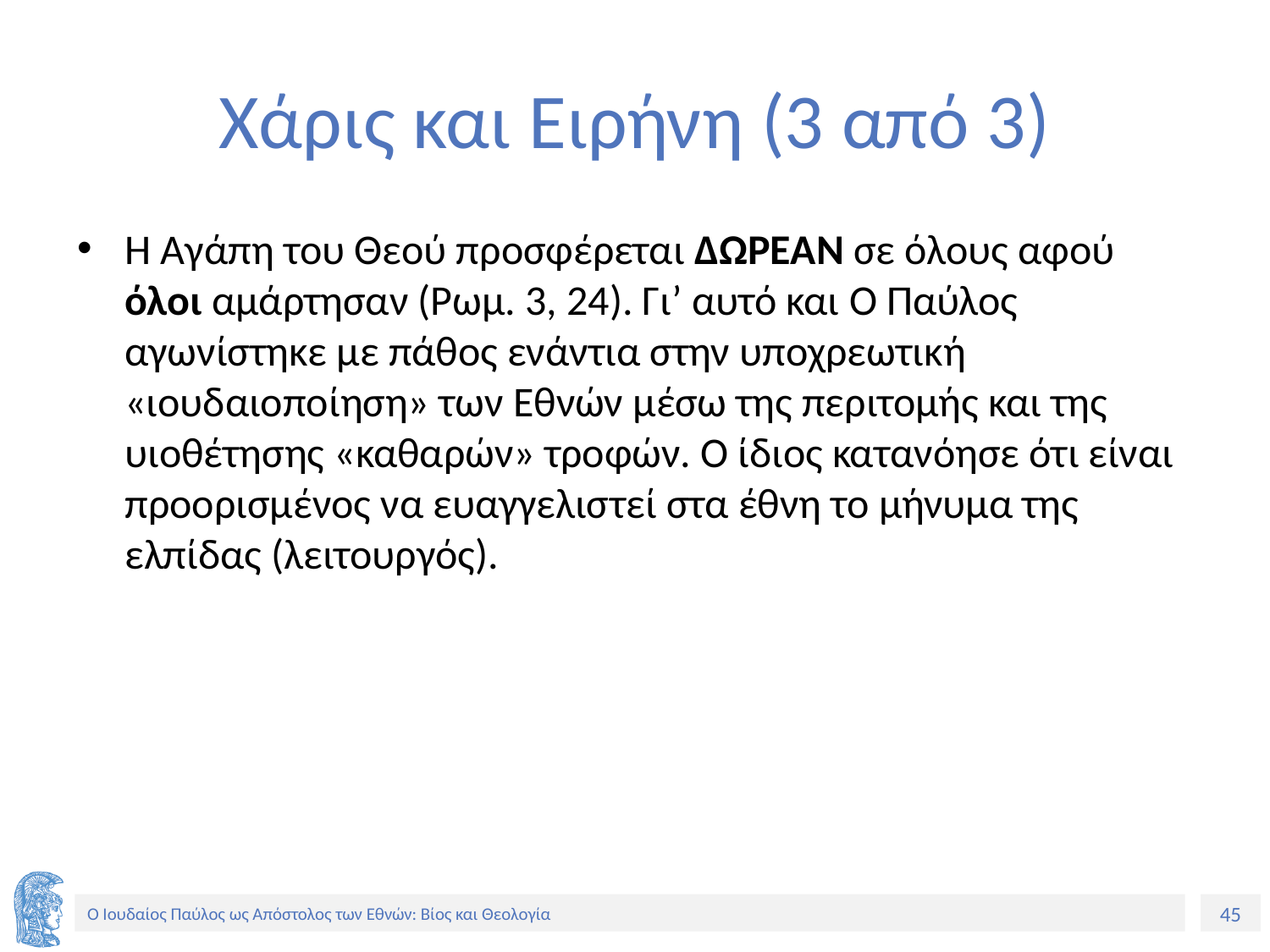

# Χάρις και Ειρήνη (3 από 3)
Η Αγάπη του Θεού προσφέρεται ΔΩΡΕΑΝ σε όλους αφού όλοι αμάρτησαν (Ρωμ. 3, 24). Γι’ αυτό και Ο Παύλος αγωνίστηκε με πάθος ενάντια στην υποχρεωτική «ιουδαιοποίηση» των Εθνών μέσω της περιτομής και της υιοθέτησης «καθαρών» τροφών. Ο ίδιος κατανόησε ότι είναι προορισμένος να ευαγγελιστεί στα έθνη το μήνυμα της ελπίδας (λειτουργός).